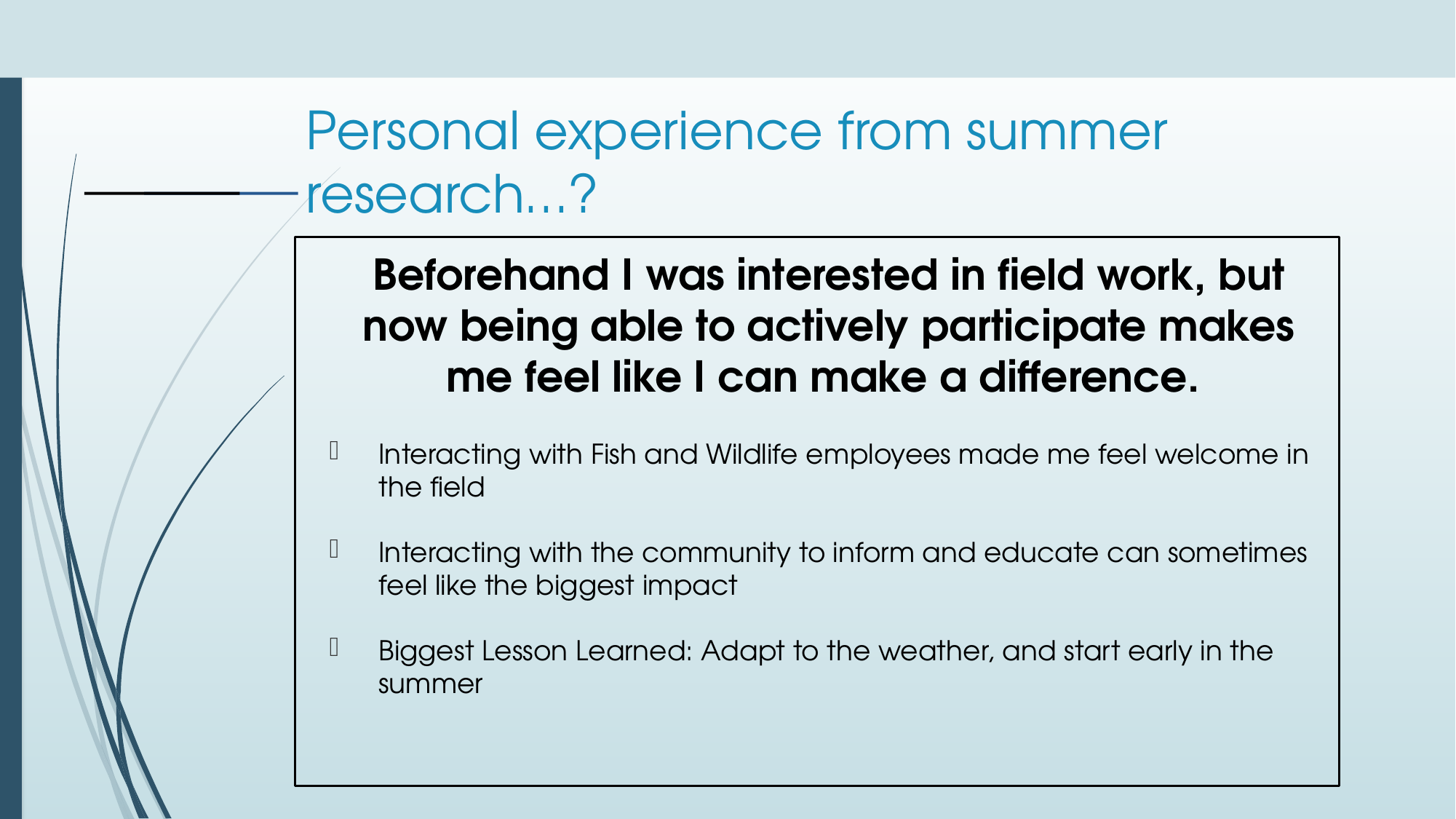

# Personal experience from summer research…?
Beforehand I was interested in field work, but now being able to actively participate makes me feel like I can make a difference.

Interacting with Fish and Wildlife employees made me feel welcome in the field

Interacting with the community to inform and educate can sometimes feel like the biggest impact

Biggest Lesson Learned: Adapt to the weather, and start early in the summer